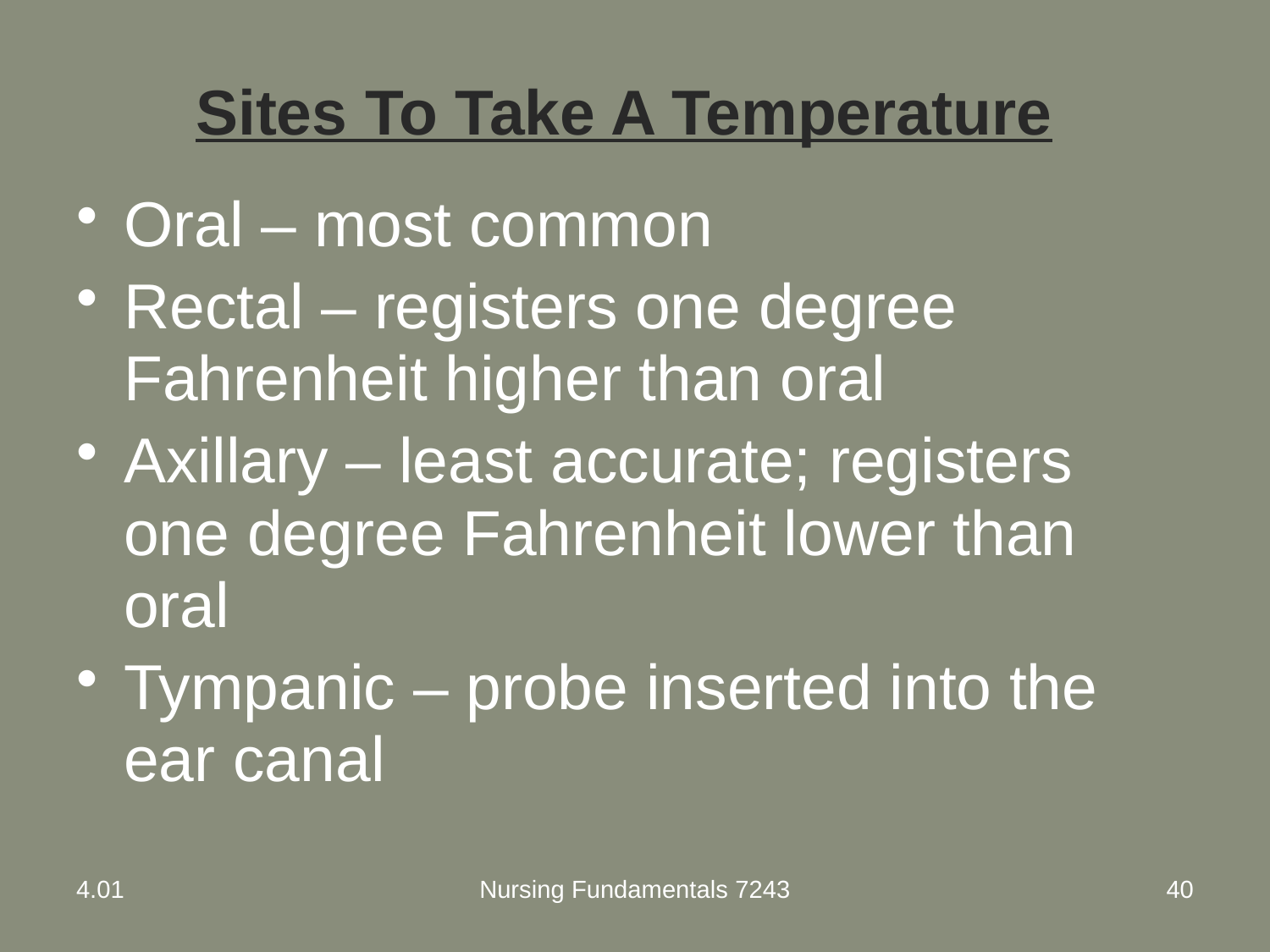

# Sites To Take A Temperature
Oral – most common
Rectal – registers one degree Fahrenheit higher than oral
Axillary – least accurate; registers one degree Fahrenheit lower than oral
Tympanic – probe inserted into the ear canal
4.01
Nursing Fundamentals 7243
40